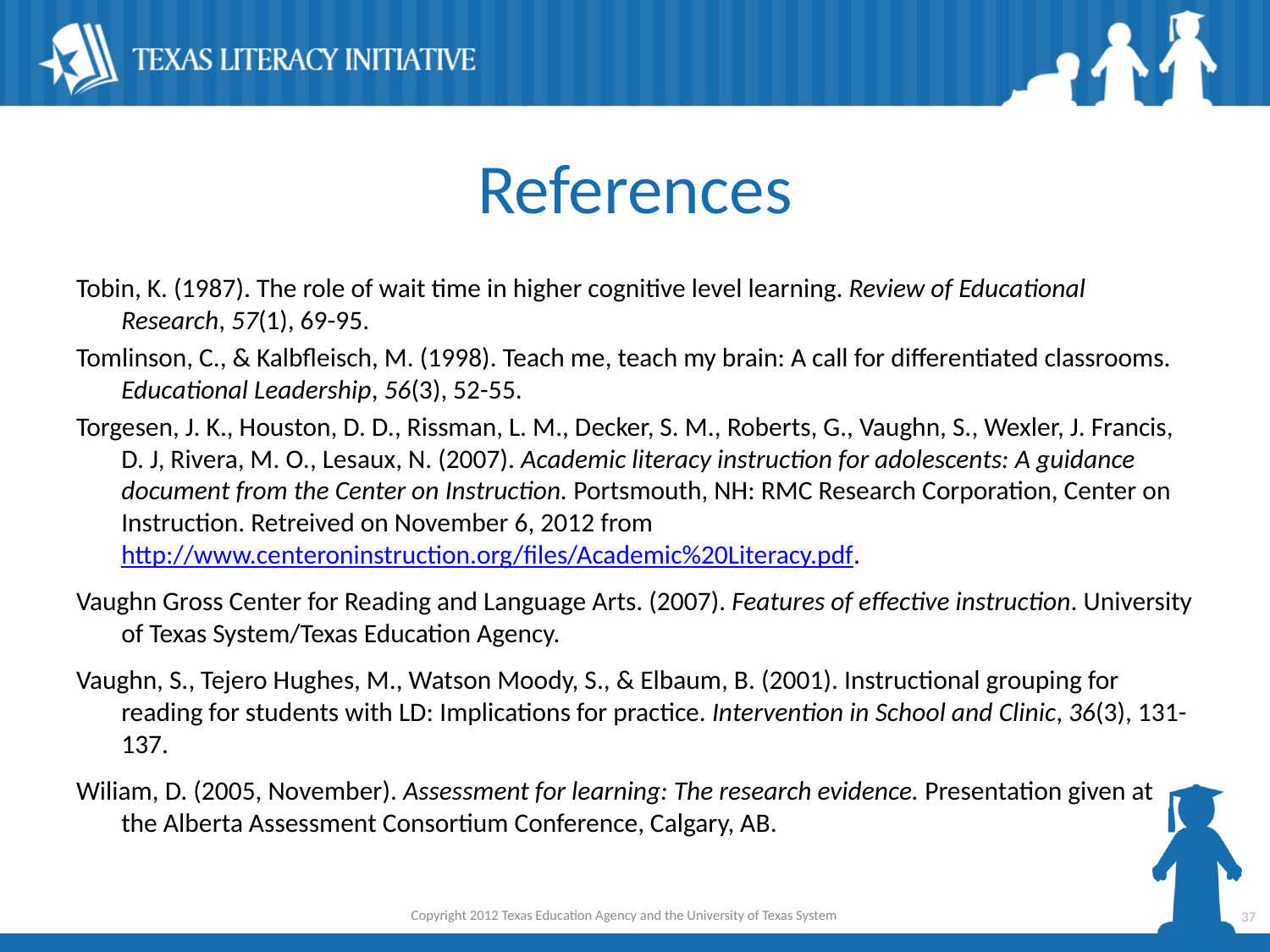

# References
Tobin, K. (1987). The role of wait time in higher cognitive level learning. Review of Educational Research, 57(1), 69-95.
Tomlinson, C., & Kalbfleisch, M. (1998). Teach me, teach my brain: A call for differentiated classrooms. Educational Leadership, 56(3), 52-55.
Torgesen, J. K., Houston, D. D., Rissman, L. M., Decker, S. M., Roberts, G., Vaughn, S., Wexler, J. Francis, D. J, Rivera, M. O., Lesaux, N. (2007). Academic literacy instruction for adolescents: A guidance document from the Center on Instruction. Portsmouth, NH: RMC Research Corporation, Center on Instruction. Retreived on November 6, 2012 from http://www.centeroninstruction.org/files/Academic%20Literacy.pdf.
Vaughn Gross Center for Reading and Language Arts. (2007). Features of effective instruction. University of Texas System/Texas Education Agency.
Vaughn, S., Tejero Hughes, M., Watson Moody, S., & Elbaum, B. (2001). Instructional grouping for reading for students with LD: Implications for practice. Intervention in School and Clinic, 36(3), 131-137.
Wiliam, D. (2005, November). Assessment for learning: The research evidence. Presentation given at the Alberta Assessment Consortium Conference, Calgary, AB.

Copyright 2012 Texas Education Agency and the University of Texas System
37